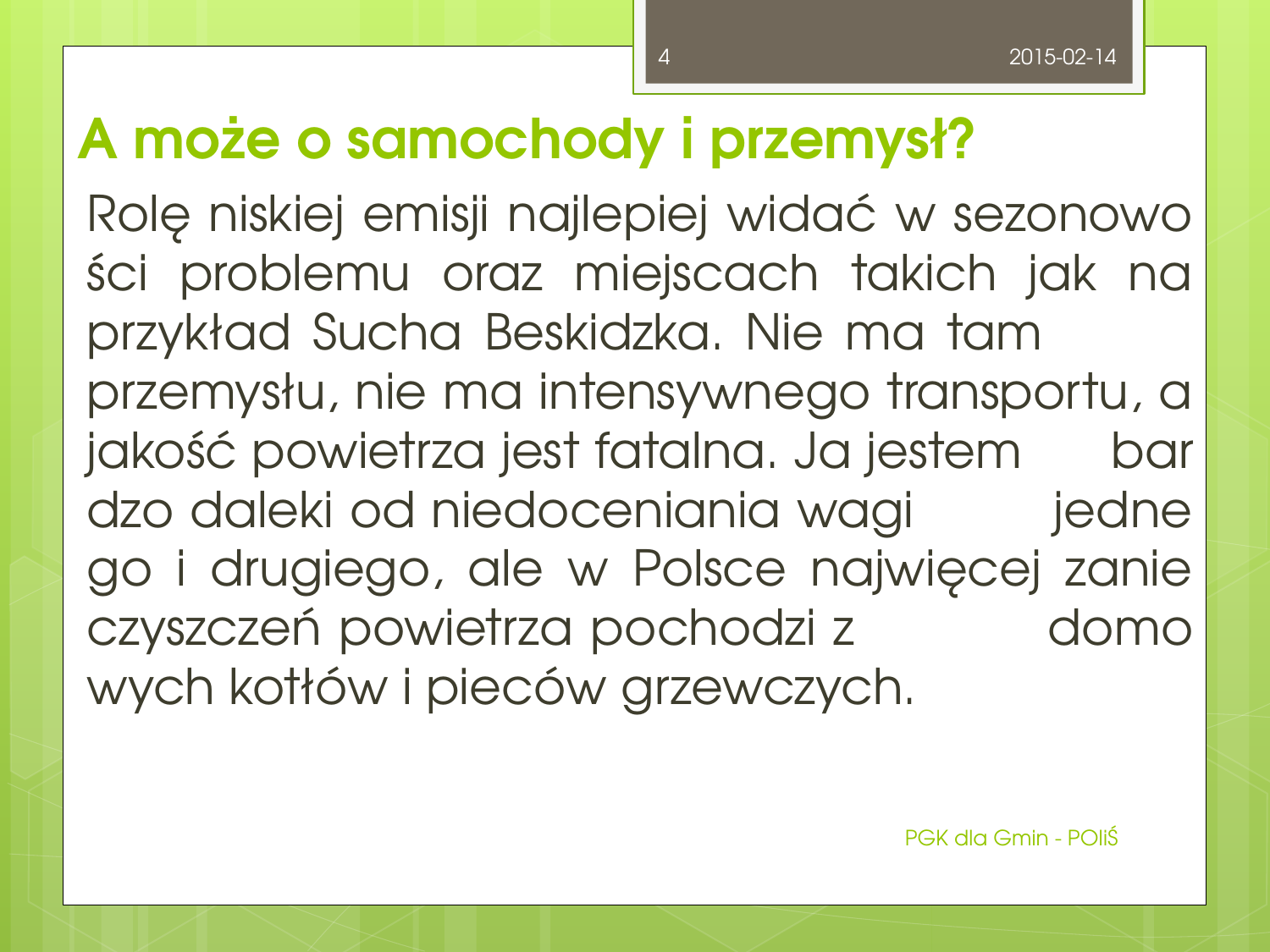

4
2015-02-14
# A może o sa­mo­cho­dy i prze­mysł?
Rolę ni­skiej emi­sji naj­le­piej widać w se­zo­no­wo­ści pro­ble­mu oraz miej­scach ta­kich jak na przy­kład Sucha Be­skidz­ka. Nie ma tam        prze­my­słu, nie ma in­ten­syw­ne­go trans­por­tu, a ja­kość po­wie­trza jest fa­tal­na. Ja je­stem      bar­dzo da­le­ki od nie­do­ce­nia­nia wagi         jed­ne­go i dru­gie­go, ale w Pol­sce naj­wię­cej za­nie­czysz­czeń po­wie­trza po­cho­dzi z           do­mo­wych ko­tłów i pie­ców grzew­czych.
PGK dla Gmin - POIiŚ